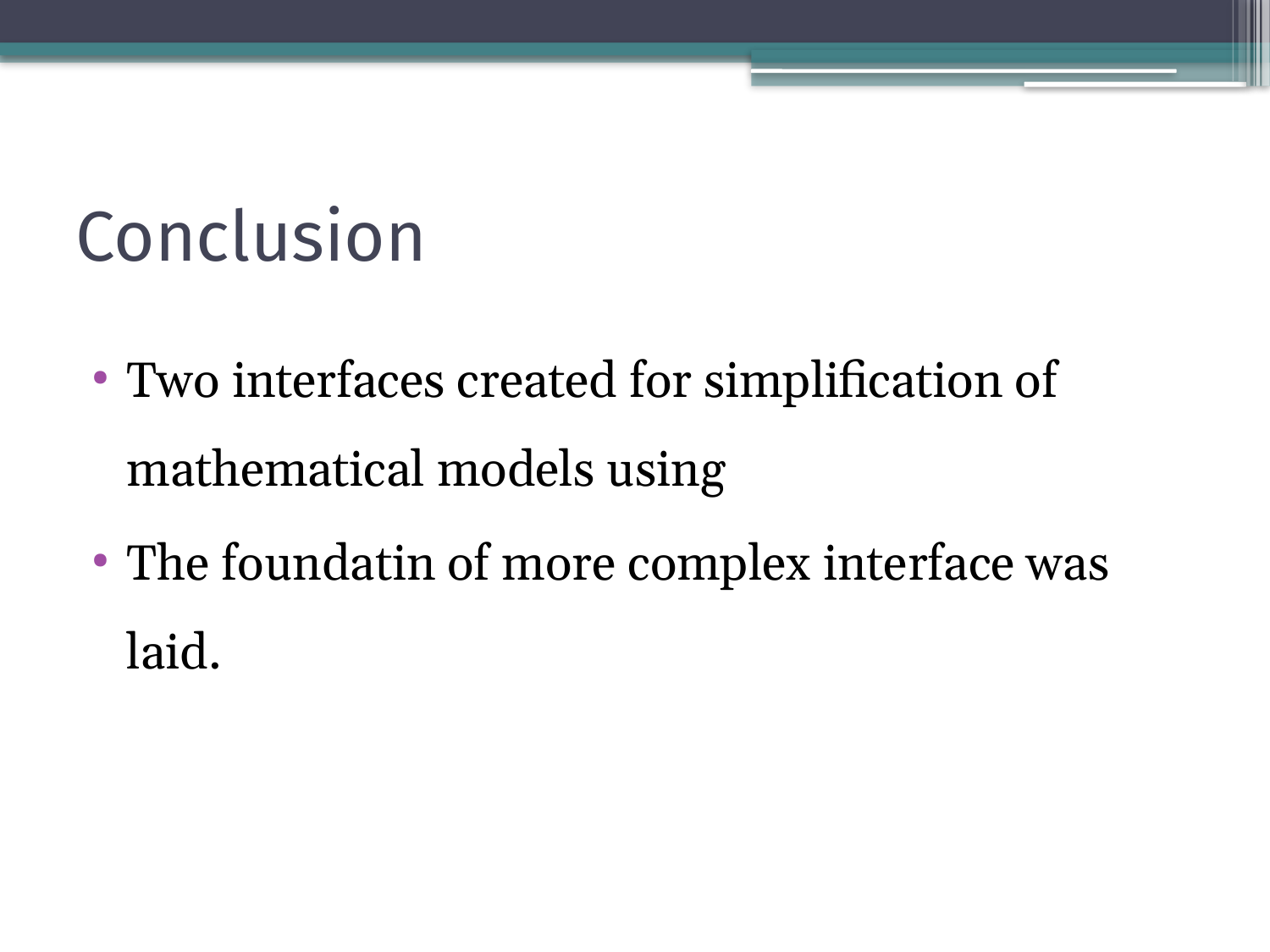

# Conclusion
Two interfaces created for simplification of mathematical models using
The foundatin of more complex interface was laid.